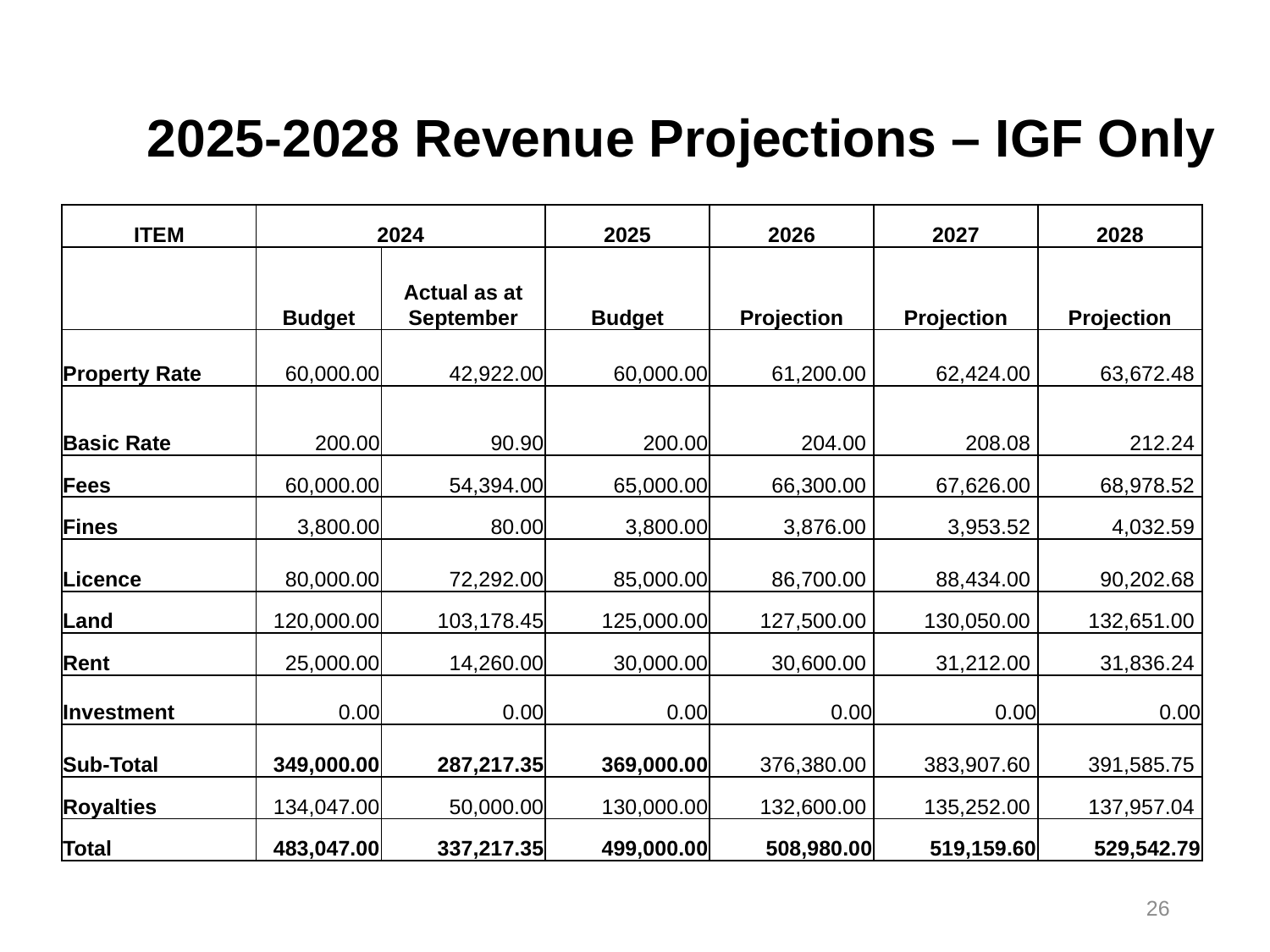

# 2025-2028 Revenue Projections – IGF Only
| ITEM | 2024 |  | 2025 | 2026 | 2027 | 2028 |
| --- | --- | --- | --- | --- | --- | --- |
|  | Budget | Actual as at September | Budget | Projection | Projection | Projection |
| Property Rate | 60,000.00 | 42,922.00 | 60,000.00 | 61,200.00 | 62,424.00 | 63,672.48 |
| Basic Rate | 200.00 | 90.90 | 200.00 | 204.00 | 208.08 | 212.24 |
| Fees | 60,000.00 | 54,394.00 | 65,000.00 | 66,300.00 | 67,626.00 | 68,978.52 |
| Fines | 3,800.00 | 80.00 | 3,800.00 | 3,876.00 | 3,953.52 | 4,032.59 |
| Licence | 80,000.00 | 72,292.00 | 85,000.00 | 86,700.00 | 88,434.00 | 90,202.68 |
| Land | 120,000.00 | 103,178.45 | 125,000.00 | 127,500.00 | 130,050.00 | 132,651.00 |
| Rent | 25,000.00 | 14,260.00 | 30,000.00 | 30,600.00 | 31,212.00 | 31,836.24 |
| Investment | 0.00 | 0.00 | 0.00 | 0.00 | 0.00 | 0.00 |
| Sub-Total | 349,000.00 | 287,217.35 | 369,000.00 | 376,380.00 | 383,907.60 | 391,585.75 |
| Royalties | 134,047.00 | 50,000.00 | 130,000.00 | 132,600.00 | 135,252.00 | 137,957.04 |
| Total | 483,047.00 | 337,217.35 | 499,000.00 | 508,980.00 | 519,159.60 | 529,542.79 |
26